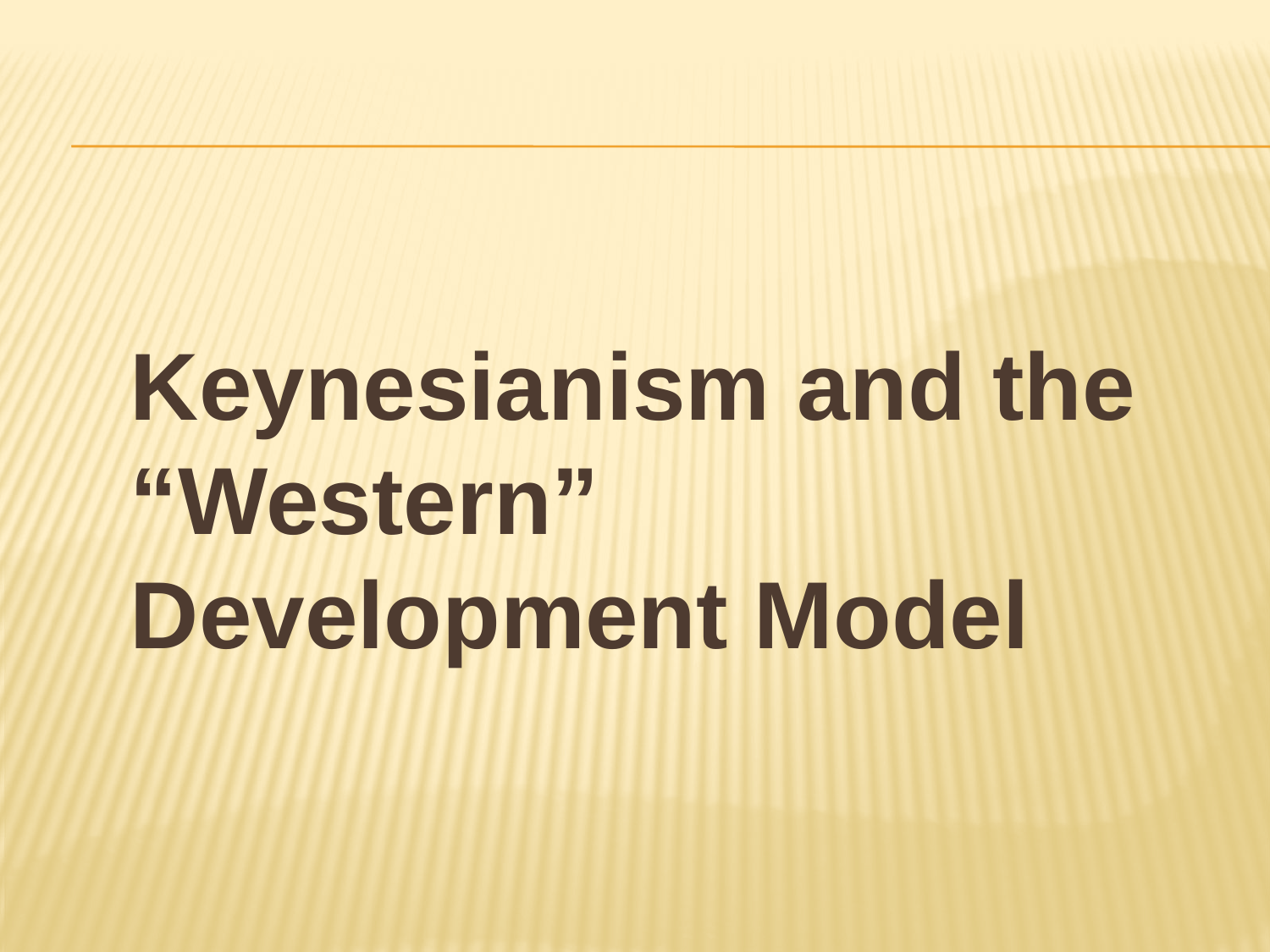

Keynesianism and the “Western” Development Model
#